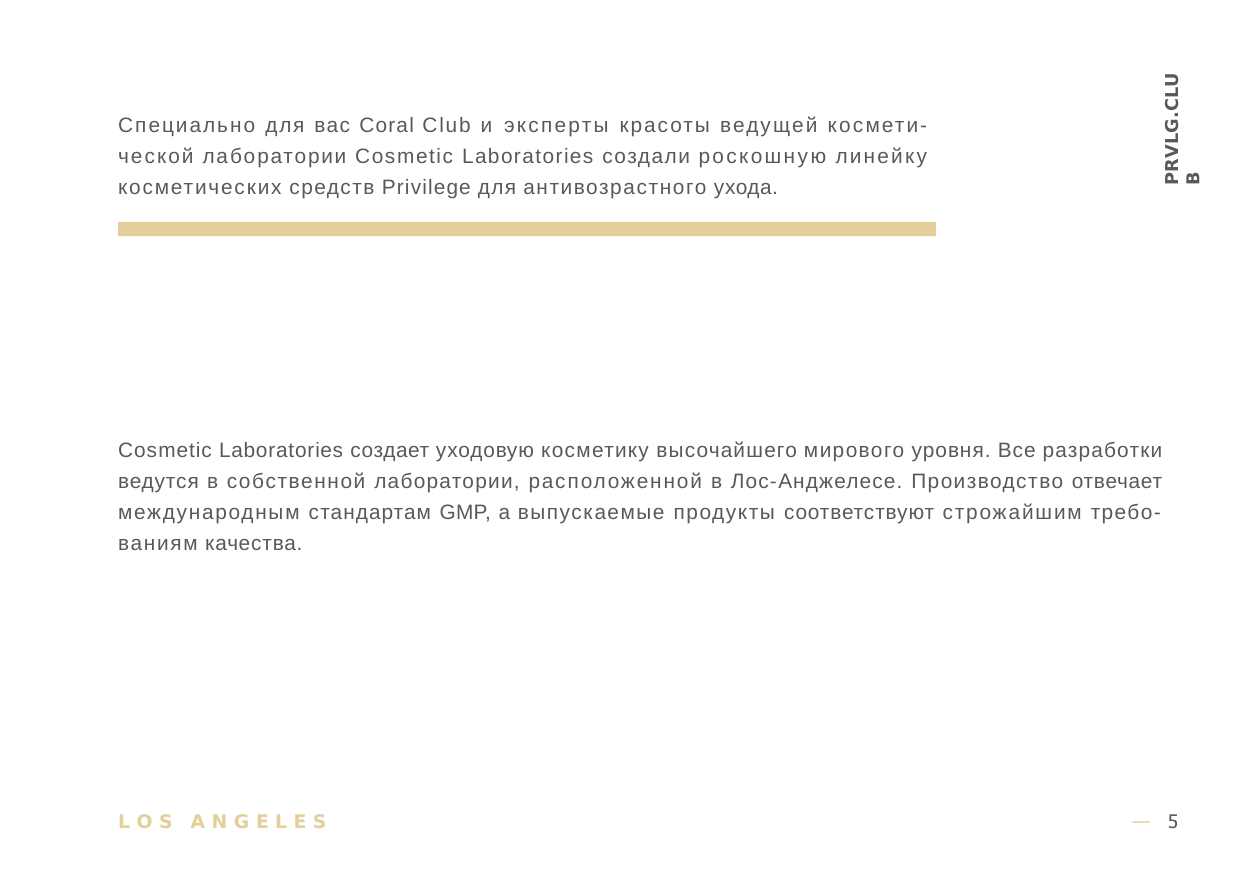

PRVLG.CLUB
Специально для вас Coral Club и эксперты красоты ведущей космети-  ческой лаборатории Cosmetic Laboratories создали роскошную линейку  косметических средств Privilege для антивозрастного ухода.

Cosmetic Laboratories создает уходовую косметику высочайшего мирового уровня. Все разработки  ведутся в собственной лаборатории, расположенной в Лос-Анджелесе. Производство отвечает  международным стандартам GMP, а выпускаемые продукты соответствуют строжайшим требо-  ваниям качества.
L O S A N G E L E S
—  5